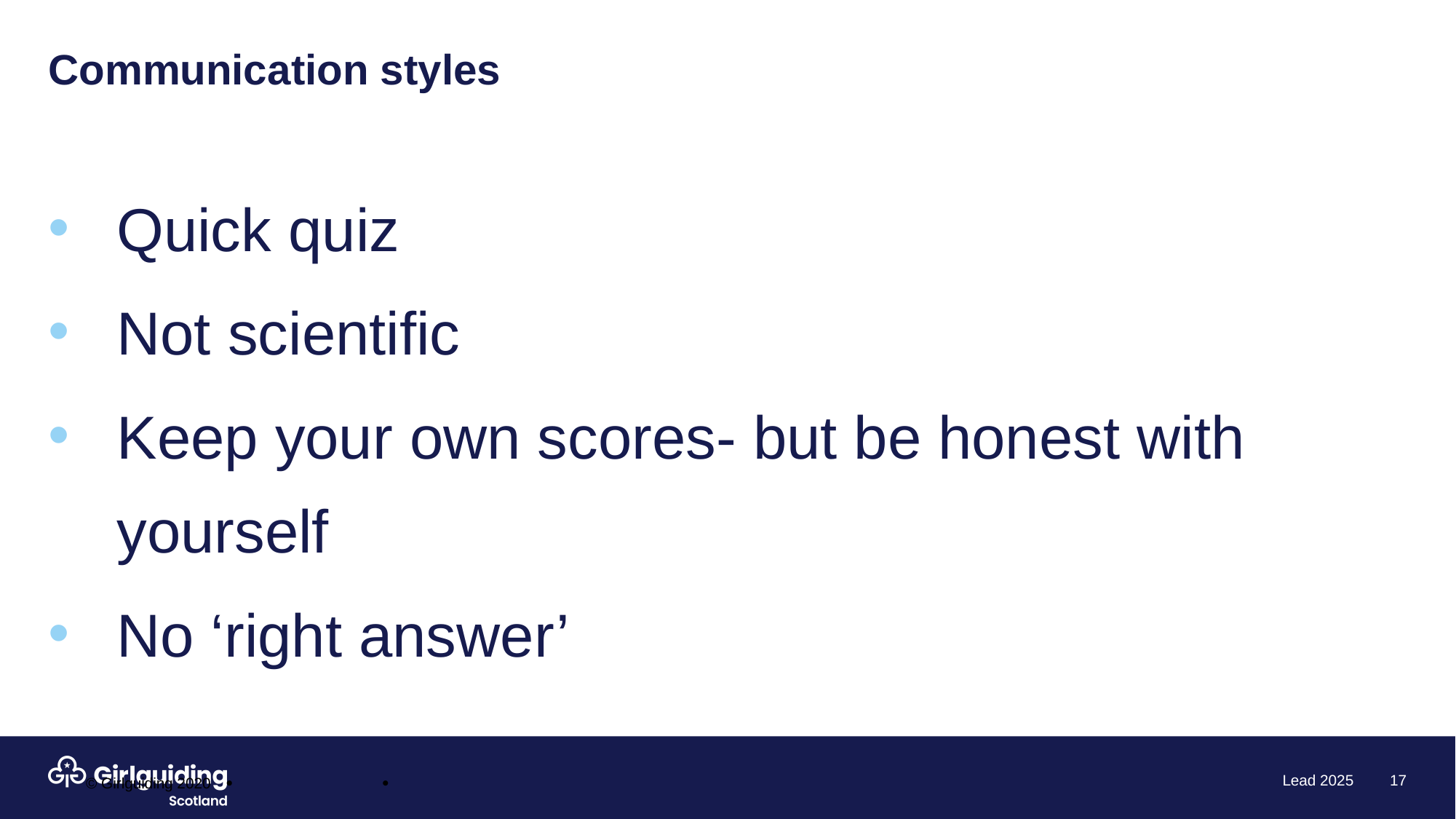

# Communication styles
Quick quiz
Not scientific
Keep your own scores- but be honest with yourself
No ‘right answer’
17
Lead 2025